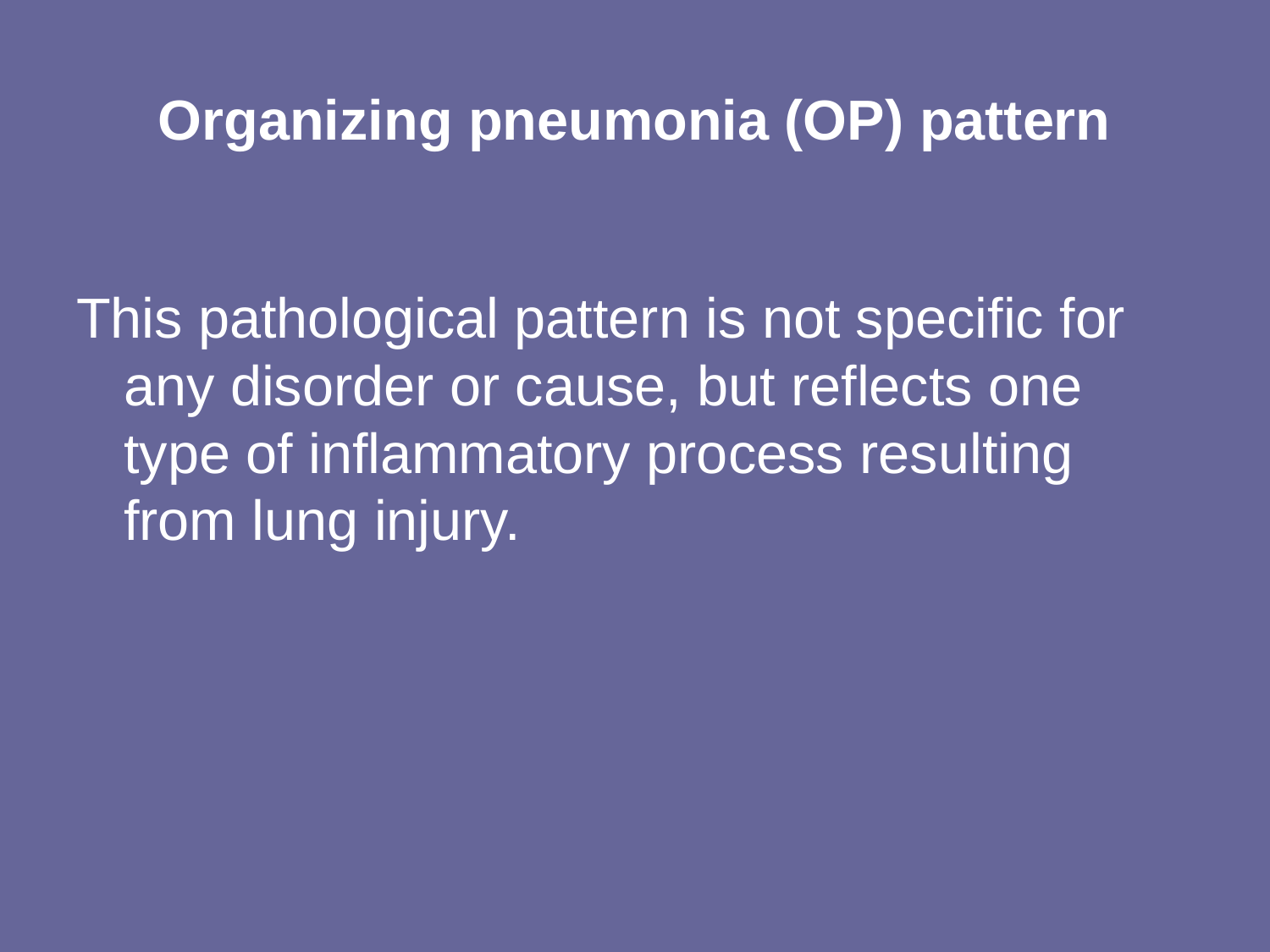

# Organizing pneumonia (OP) pattern
This pathological pattern is not specific for any disorder or cause, but reflects one type of inflammatory process resulting from lung injury.